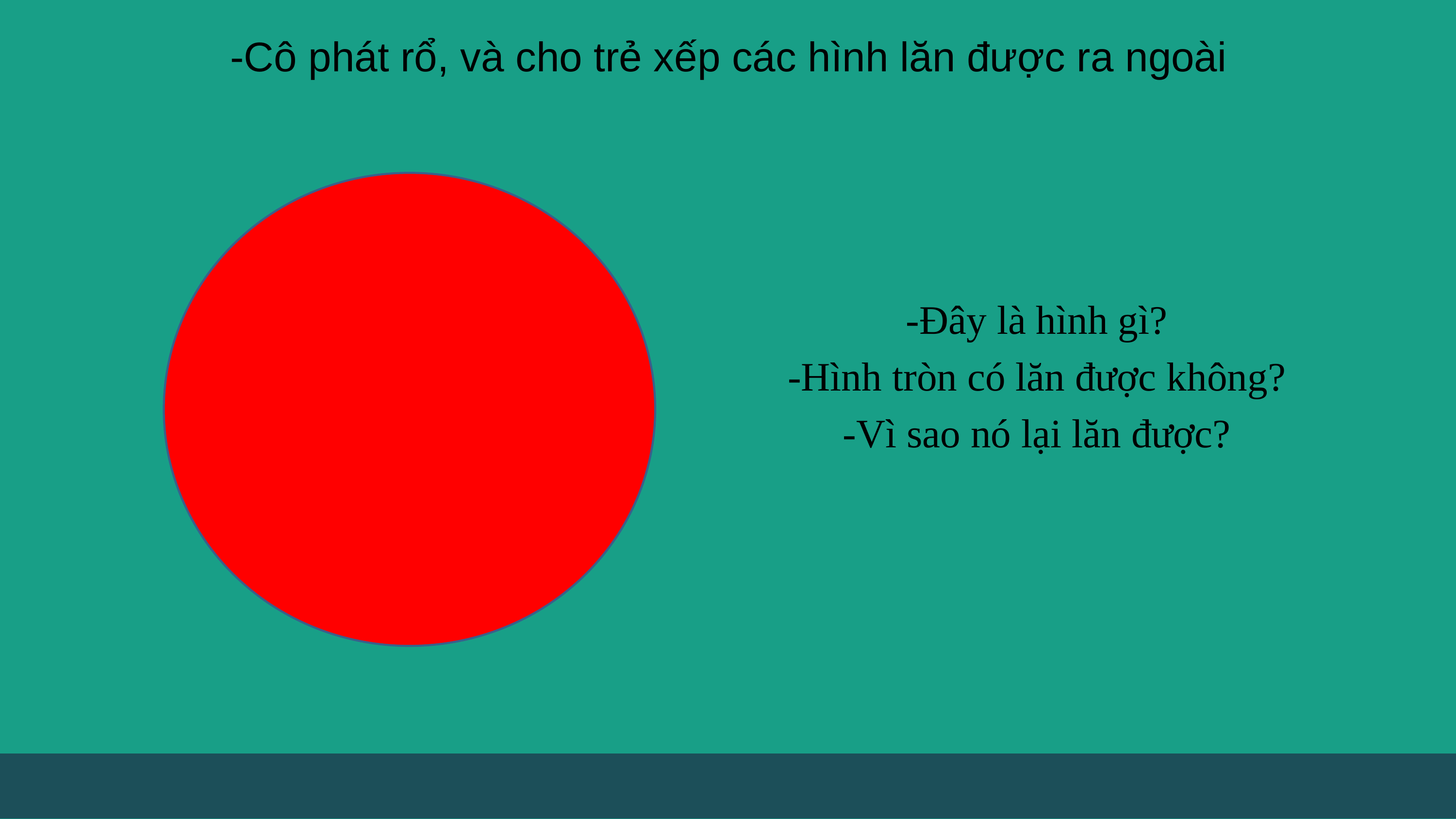

-Cô phát rổ, và cho trẻ xếp các hình lăn được ra ngoài

-Đây là hình gì?
-Hình tròn có lăn được không?
-Vì sao nó lại lăn được?